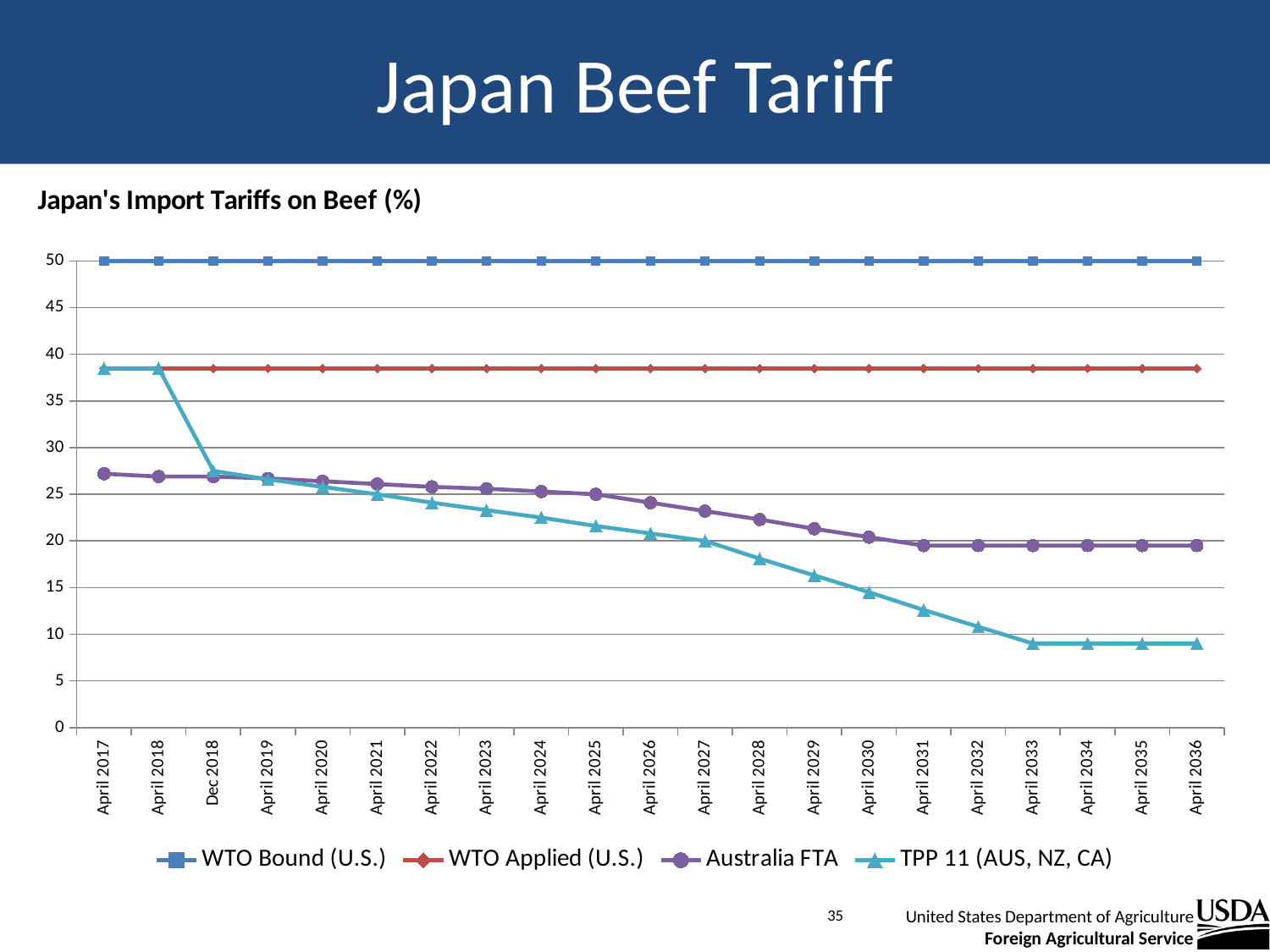

# Japan Beef Tariff

### Chart: Japan's Import Tariffs on Beef (%)

| Category | WTO Bound (U.S.) | WTO Applied (U.S.) | Australia FTA | TPP 11 (AUS, NZ, CA) |
|---|---|---|---|---|
|  April 2017 | 50.0 | 38.5 | 27.2 | 38.5 |
|  April 2018 | 50.0 | 38.5 | 26.9 | 38.5 |
|  Dec 2018 | 50.0 | 38.5 | 26.9 | 27.5 |
|  April 2019 | 50.0 | 38.5 | 26.7 | 26.6 |
|  April 2020 | 50.0 | 38.5 | 26.4 | 25.8 |
|  April 2021 | 50.0 | 38.5 | 26.1 | 25.0 |
|  April 2022 | 50.0 | 38.5 | 25.8 | 24.1 |
|  April 2023 | 50.0 | 38.5 | 25.6 | 23.3 |
|  April 2024 | 50.0 | 38.5 | 25.3 | 22.5 |
|  April 2025 | 50.0 | 38.5 | 25.0 | 21.6 |
|  April 2026 | 50.0 | 38.5 | 24.1 | 20.8 |
|  April 2027 | 50.0 | 38.5 | 23.2 | 20.0 |
|  April 2028 | 50.0 | 38.5 | 22.3 | 18.1 |
|  April 2029 | 50.0 | 38.5 | 21.3 | 16.3 |
|  April 2030 | 50.0 | 38.5 | 20.4 | 14.5 |
|  April 2031 | 50.0 | 38.5 | 19.5 | 12.6 |
|  April 2032 | 50.0 | 38.5 | 19.5 | 10.8 |
|  April 2033 | 50.0 | 38.5 | 19.5 | 9.0 |
|  April 2034 | 50.0 | 38.5 | 19.5 | 9.0 |
|  April 2035 | 50.0 | 38.5 | 19.5 | 9.0 |
|  April 2036 | 50.0 | 38.5 | 19.5 | 9.0 |
35